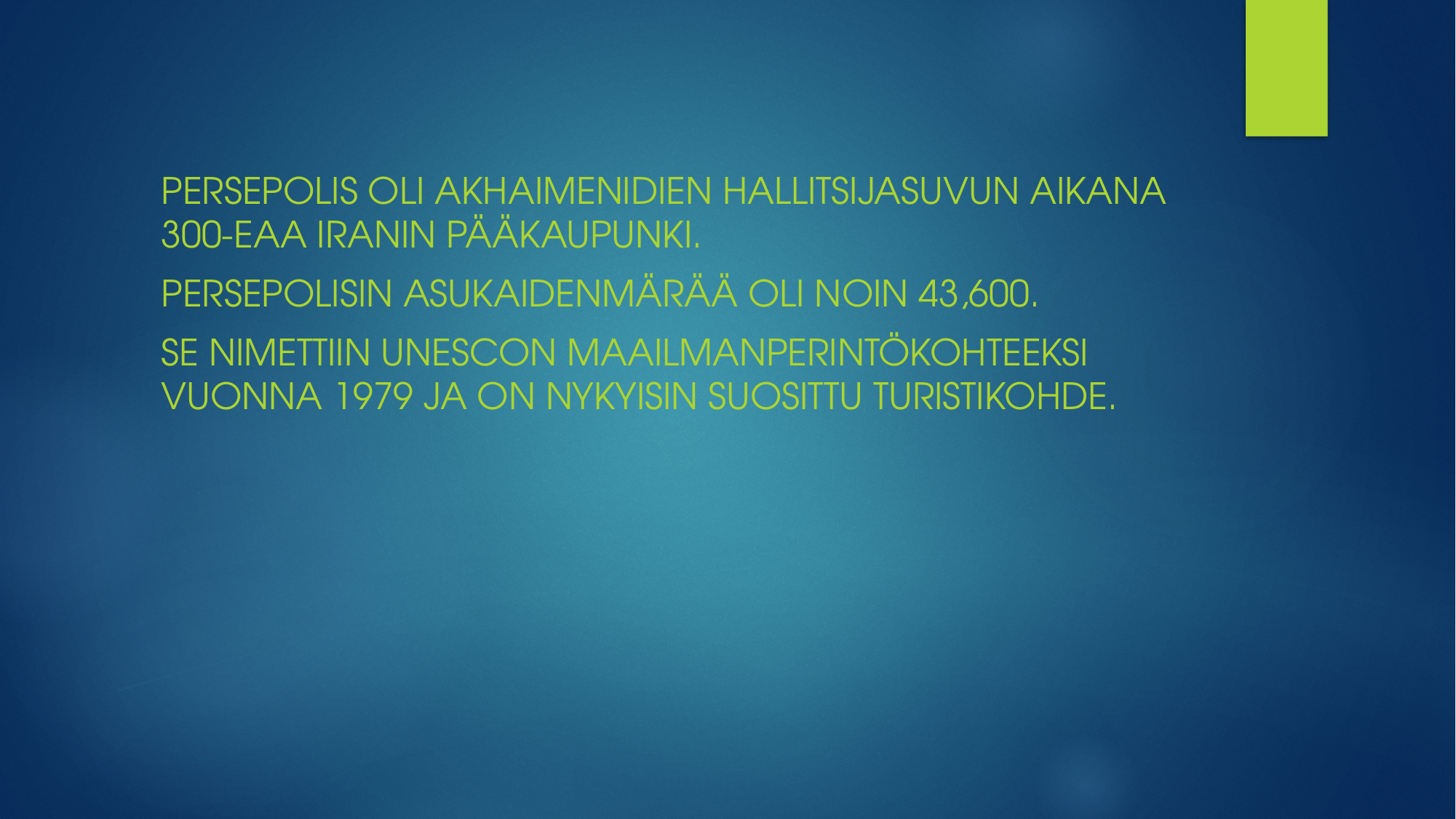

persepolis oli Akhaimenidien hallitsijasuvun aikana 300-eaa Iranin pääkaupunki.
persepolisin asukaidenmärää oli noin 43,600.
Se nimettiin Unescon maailmanperintökohteeksi vuonna 1979 ja on nykyisin suosittu turistikohde.